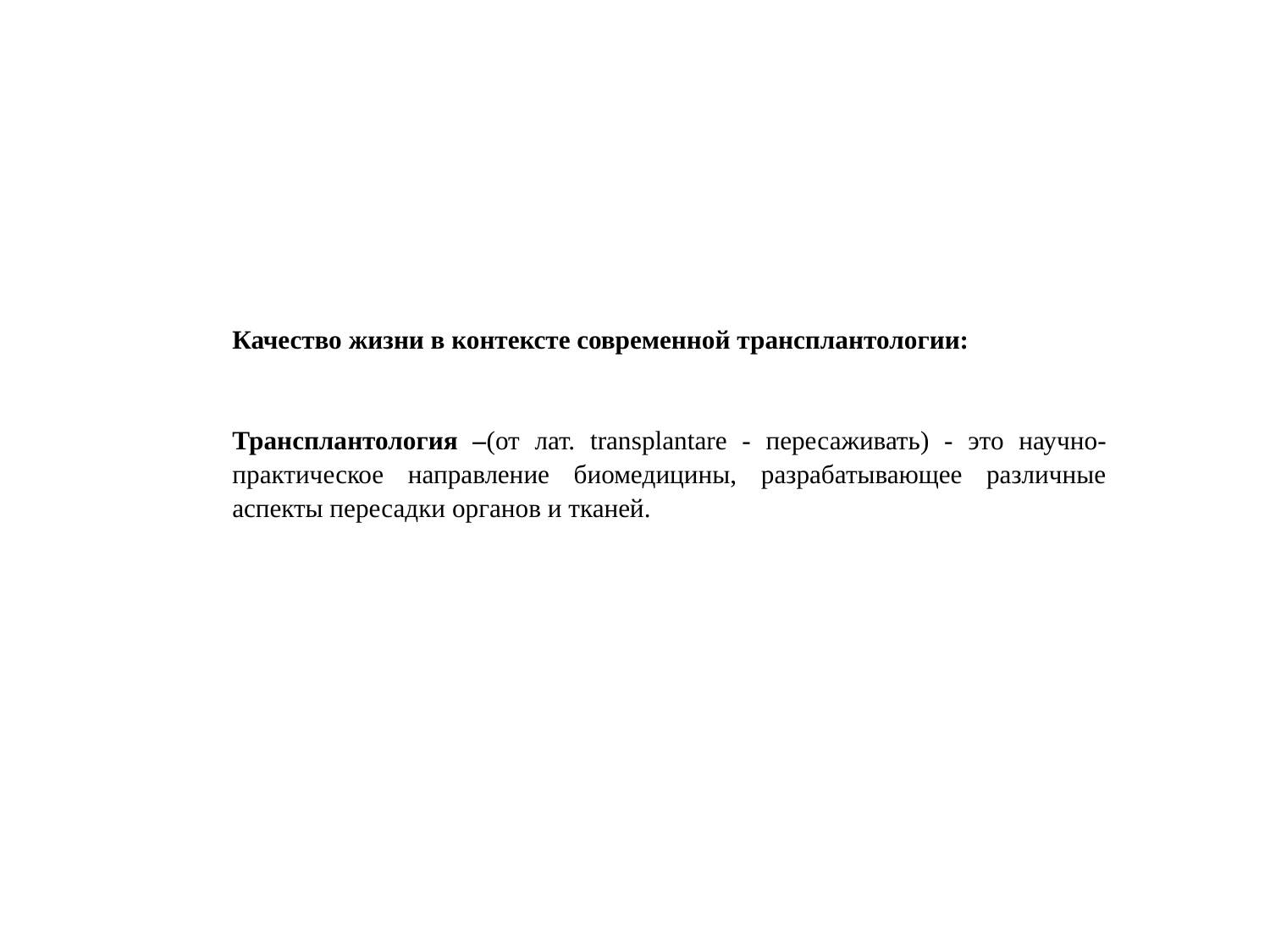

Качество жизни в контексте современной трансплантологии:

Трансплантология –(от лат. transplantare - пересаживать) - это научно-практическое направление биомедицины, разрабатывающее различные аспекты пересадки органов и тканей.